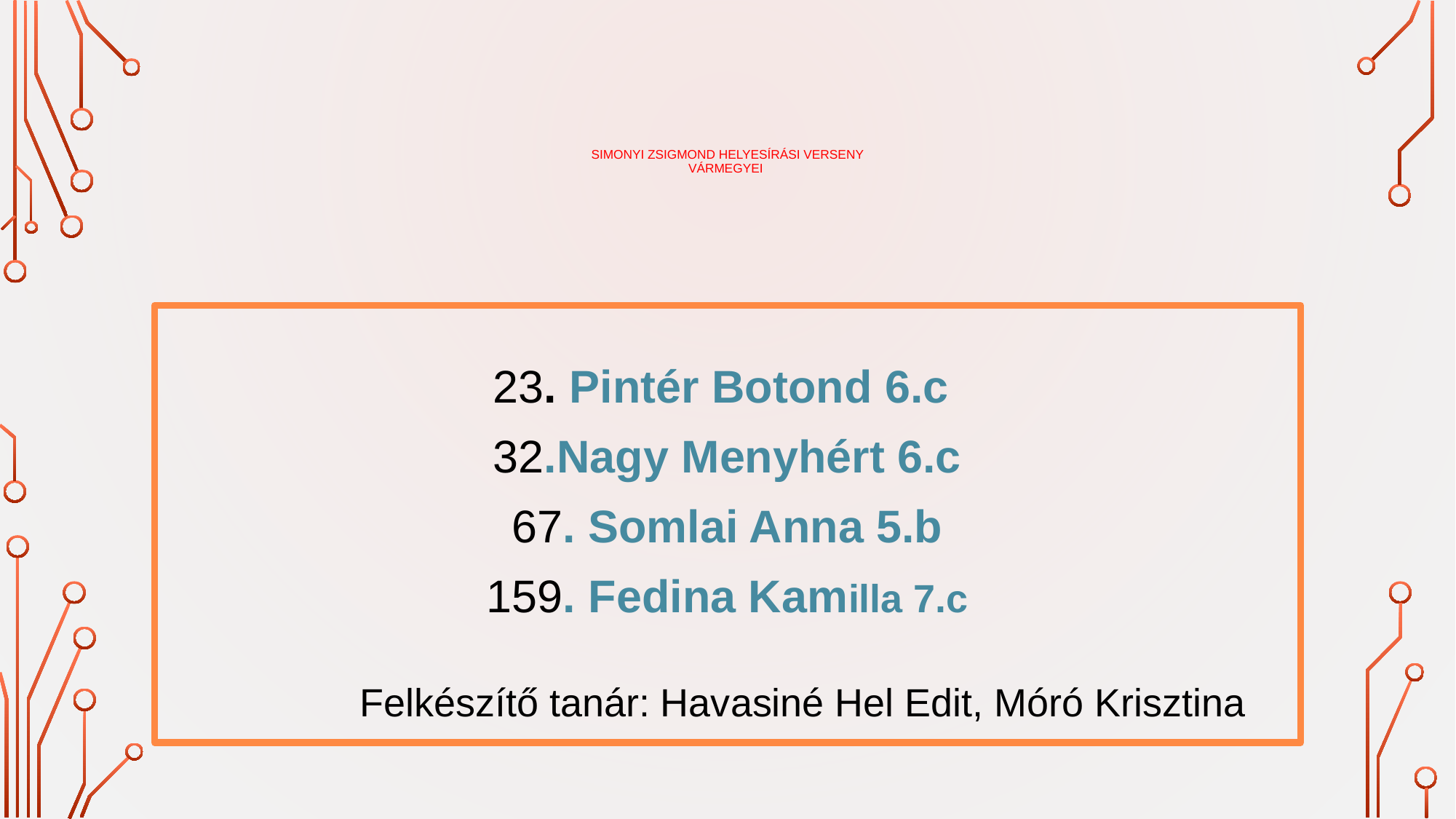

# Simonyi Zsigmond helyesírási verseny vármegyei

23. Pintér Botond 6.c
32.Nagy Menyhért 6.c
67. Somlai Anna 5.b
159. Fedina Kamilla 7.c

Felkészítő tanár: Havasiné Hel Edit, Móró Krisztina